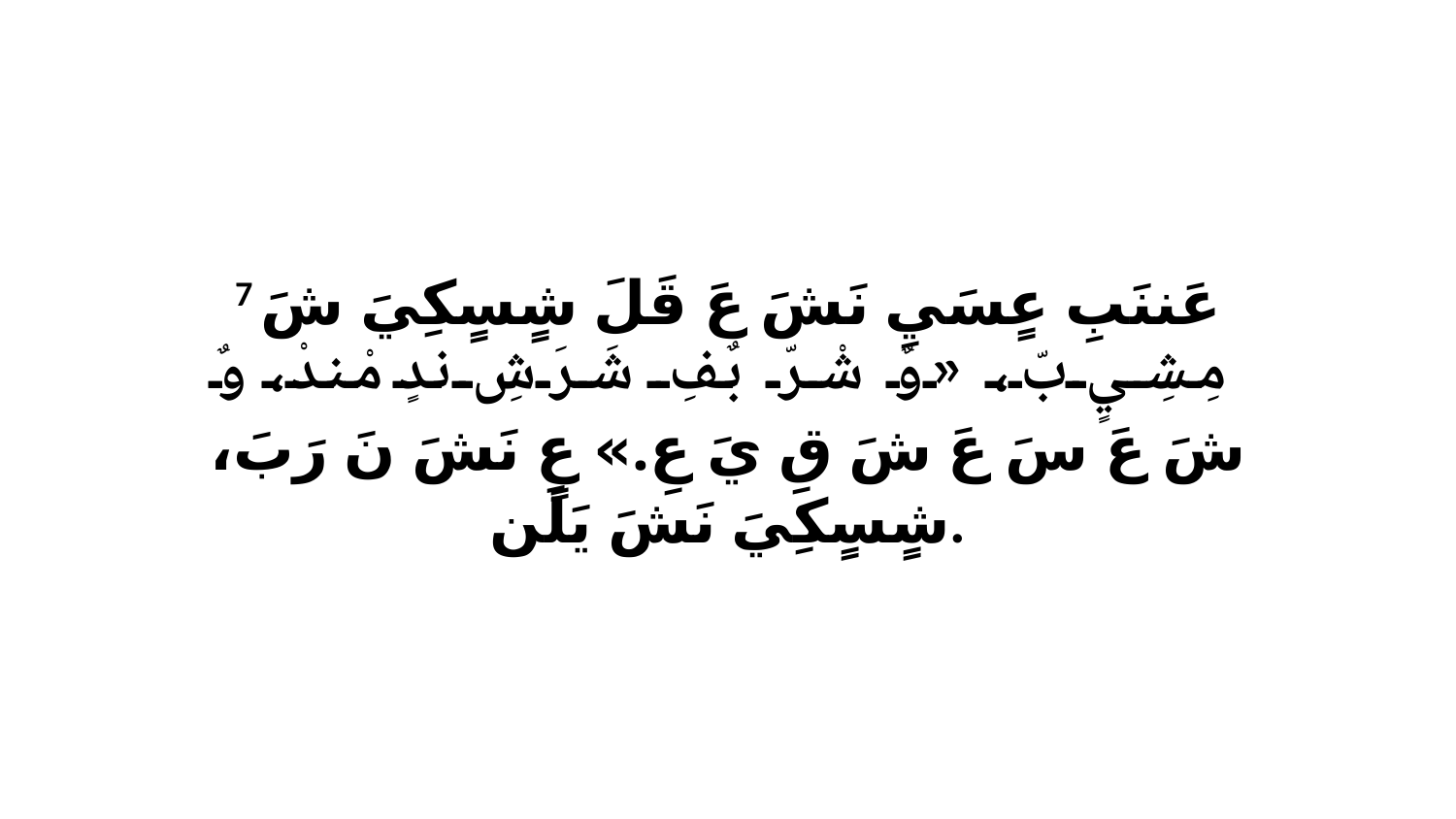

7 عَننَبِ عٍسَيِ نَشَ عَ قَلَ شٍسٍكِيَ شَ مِشِيٍ بّ، «وٌ شْرّ بٌفِ شَرَشِ ندٍ مْندْ، وٌ شَ عَ سَ عَ شَ قِ يَ عِ.» عٍ نَشَ نَ رَبَ، شٍسٍكِيَ نَشَ يَلَن.